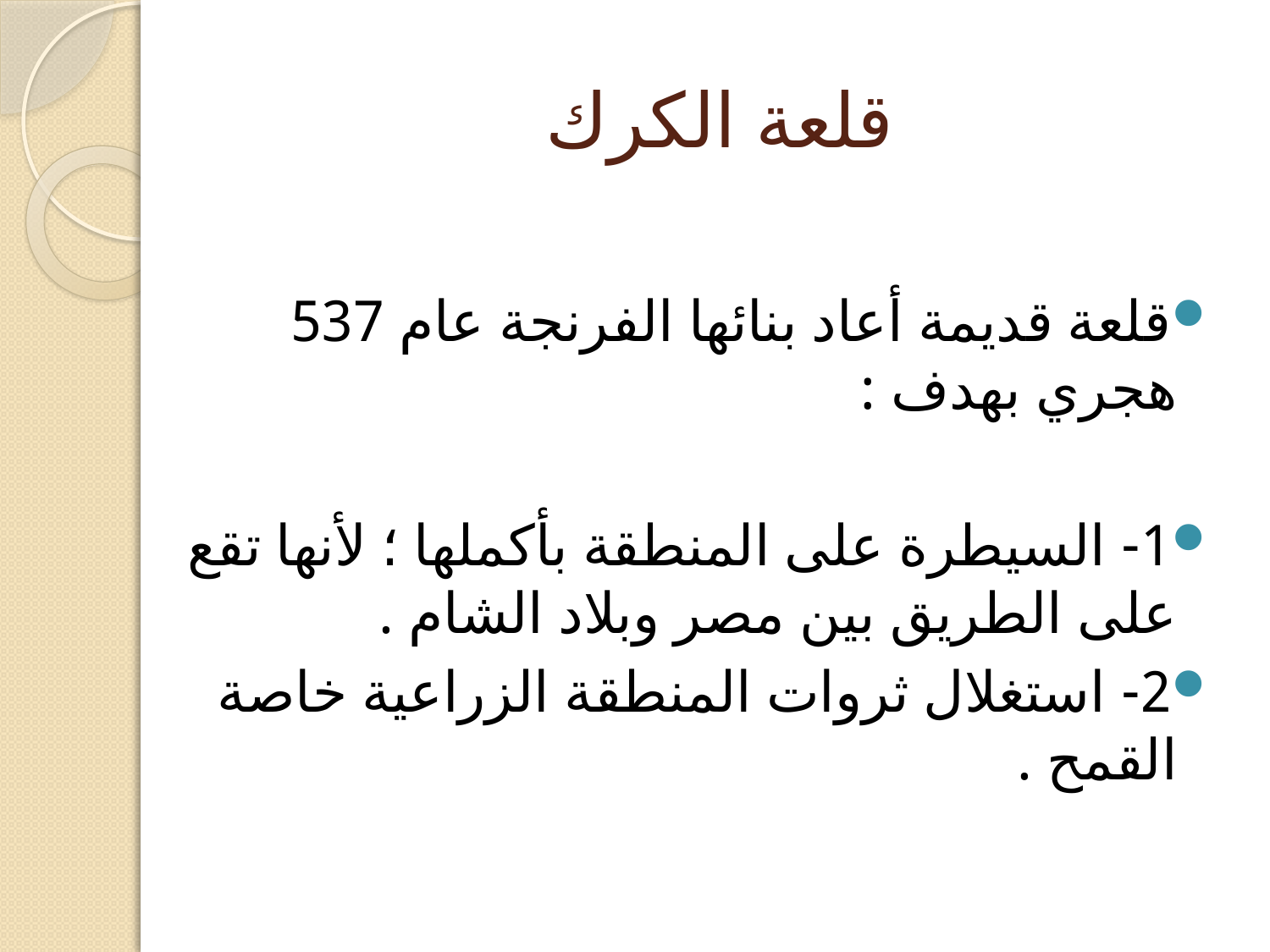

# قلعة الكرك

قلعة قديمة أعاد بنائها الفرنجة عام 537 هجري بهدف :

1- السيطرة على المنطقة بأكملها ؛ لأنها تقع على الطريق بين مصر وبلاد الشام .
2- استغلال ثروات المنطقة الزراعية خاصة القمح .